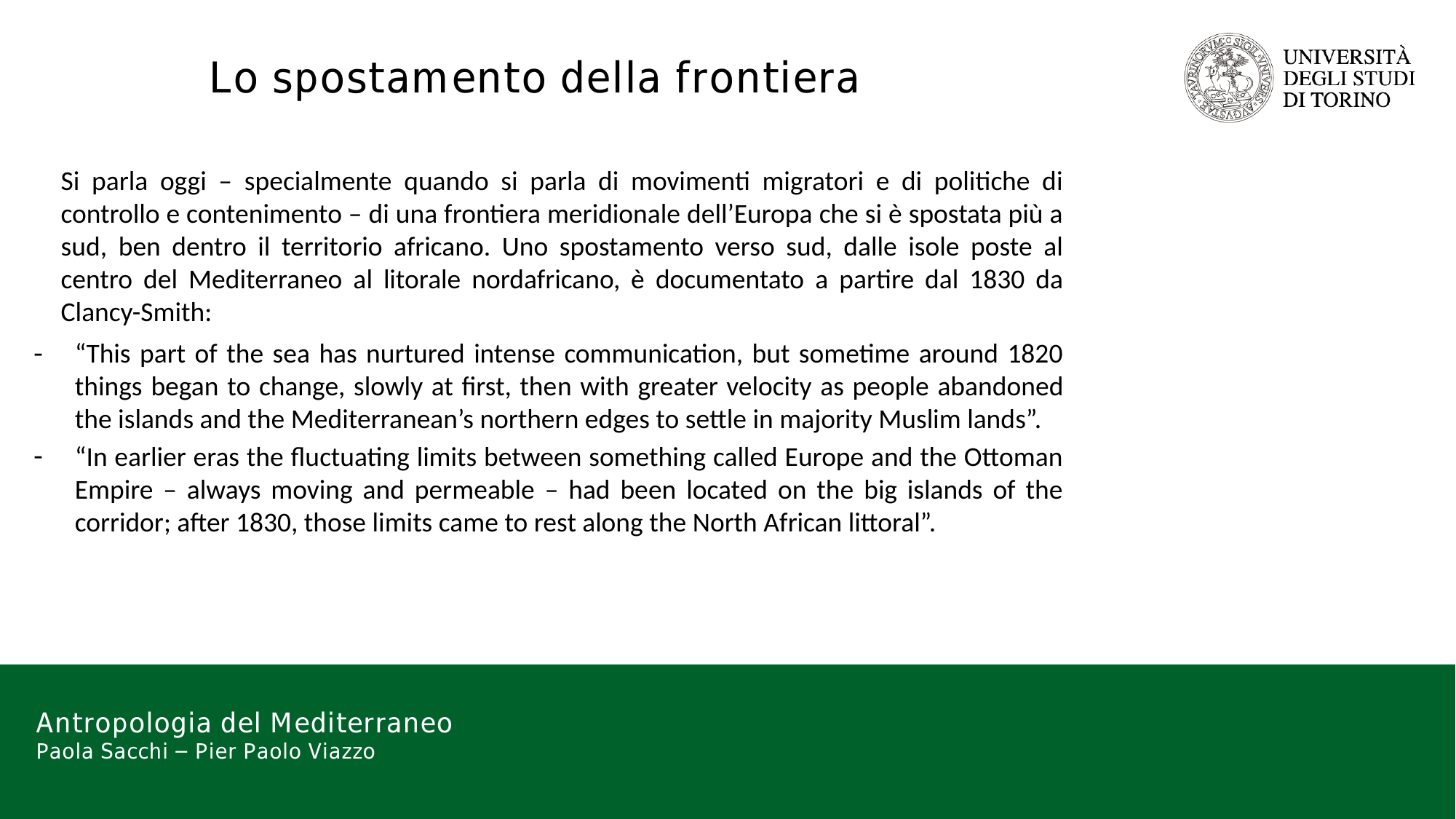

Lo spostamento della frontiera
Si parla oggi – specialmente quando si parla di movimenti migratori e di politiche di controllo e contenimento – di una frontiera meridionale dell’Europa che si è spostata più a sud, ben dentro il territorio africano. Uno spostamento verso sud, dalle isole poste al centro del Mediterraneo al litorale nordafricano, è documentato a partire dal 1830 da Clancy-Smith:
“This part of the sea has nurtured intense communication, but sometime around 1820 things began to change, slowly at first, then with greater velocity as people abandoned the islands and the Mediterranean’s northern edges to settle in majority Muslim lands”.
“In earlier eras the fluctuating limits between something called Europe and the Ottoman Empire – always moving and permeable – had been located on the big islands of the corridor; after 1830, those limits came to rest along the North African littoral”.

Antropologia del Mediterraneo
Paola Sacchi – Pier Paolo Viazzo
Antropologia del Mediterraneo